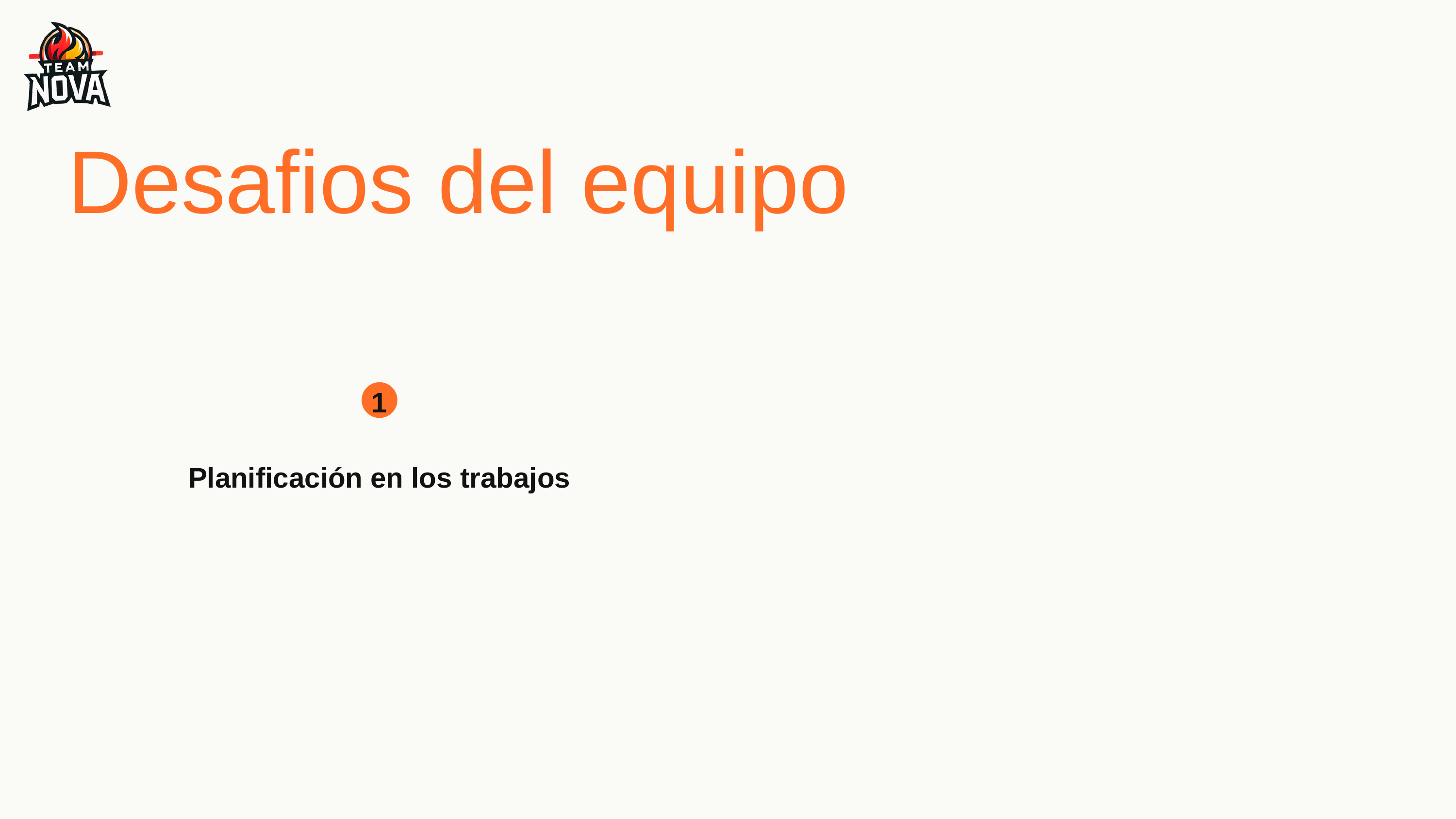

Desafios del equipo
1

Planificación en los trabajos